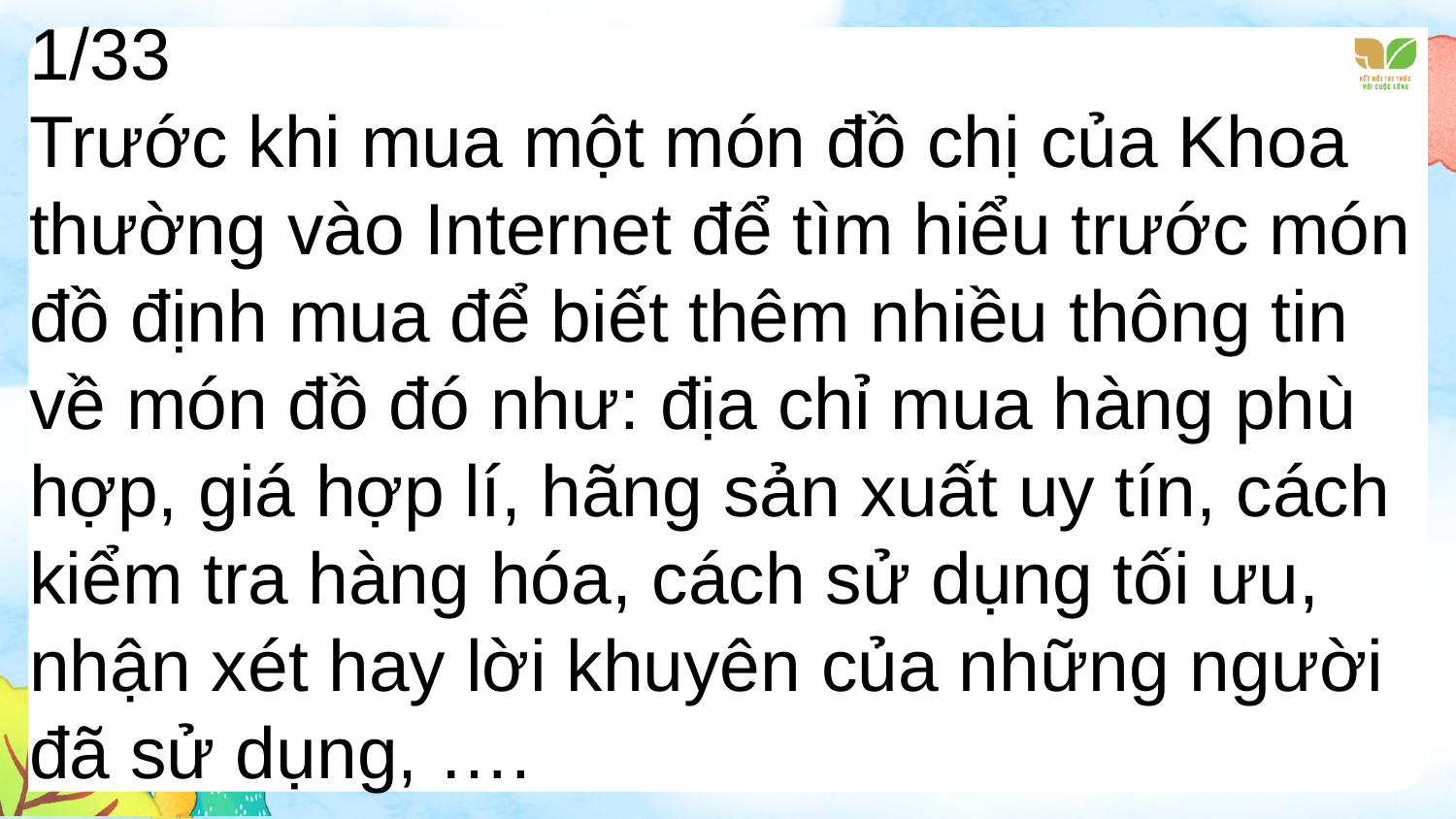

1/33
Trước khi mua một món đồ chị của Khoa thường vào Internet để tìm hiểu trước món đồ định mua để biết thêm nhiều thông tin về món đồ đó như: địa chỉ mua hàng phù hợp, giá hợp lí, hãng sản xuất uy tín, cách kiểm tra hàng hóa, cách sử dụng tối ưu, nhận xét hay lời khuyên của những người đã sử dụng, ….